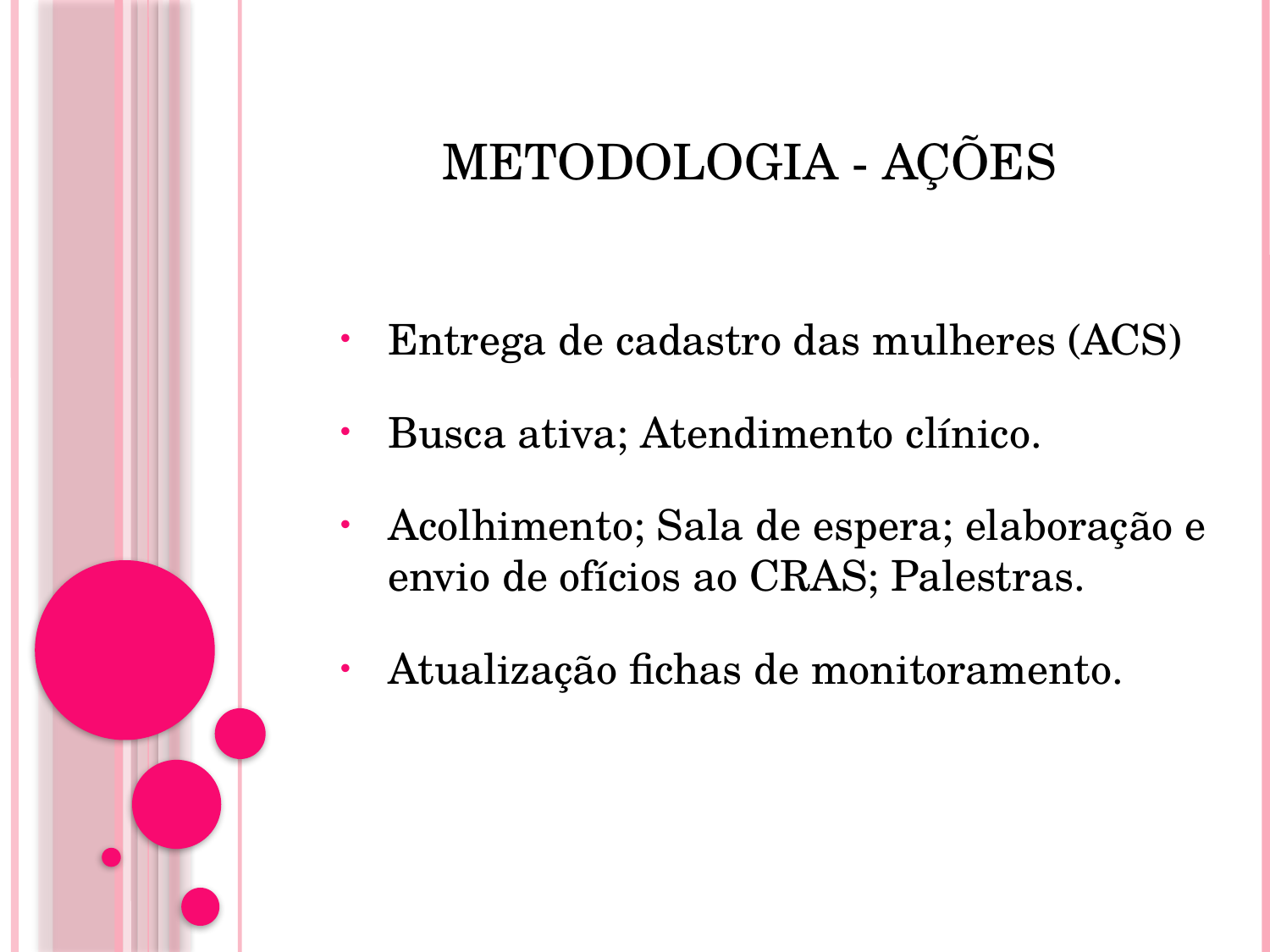

Metodologia - Ações
Entrega de cadastro das mulheres (ACS)
Busca ativa; Atendimento clínico.
Acolhimento; Sala de espera; elaboração e envio de ofícios ao CRAS; Palestras.
Atualização fichas de monitoramento.